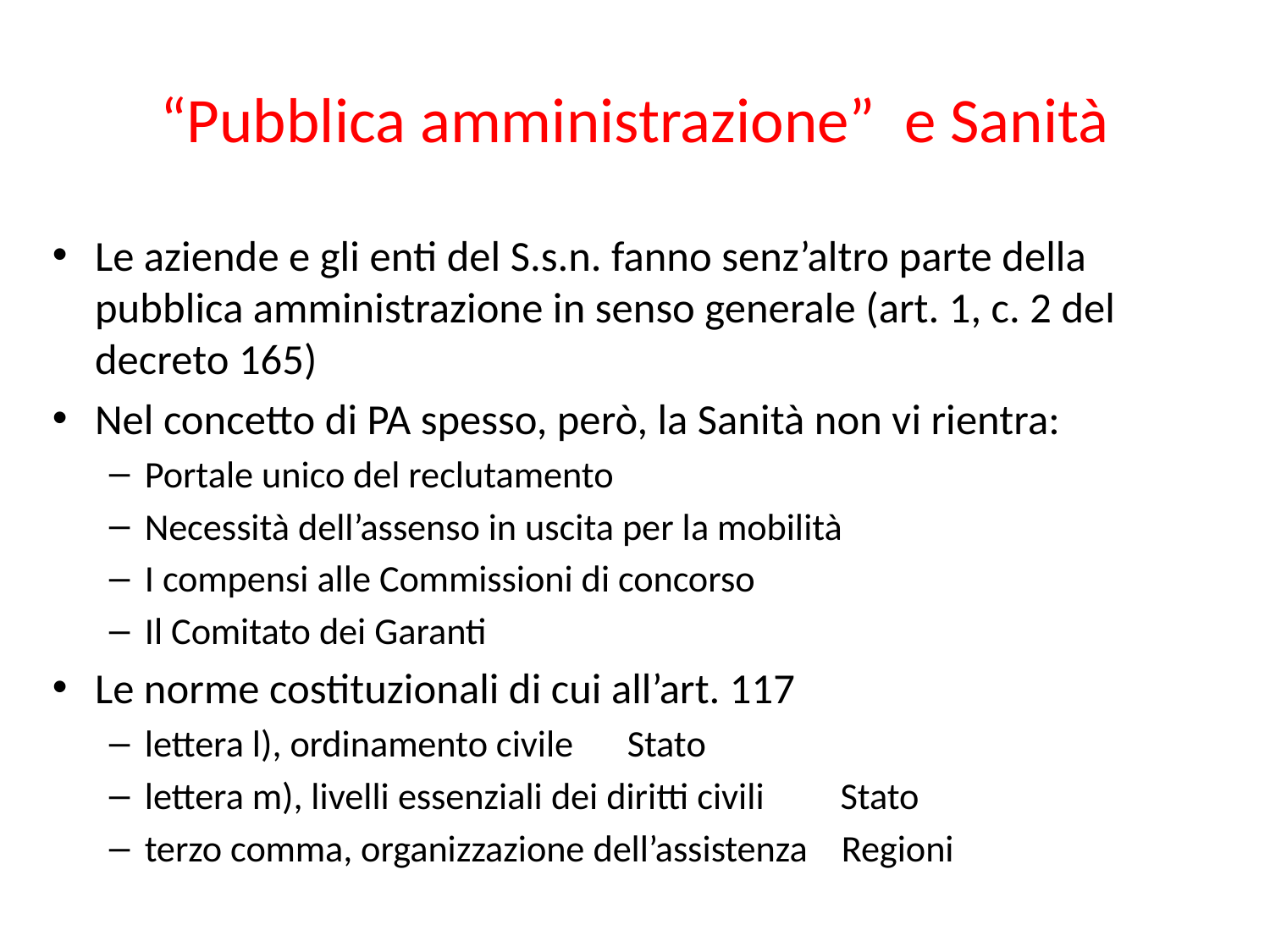

# “Pubblica amministrazione”  e Sanità
Le aziende e gli enti del S.s.n. fanno senz’altro parte della pubblica amministrazione in senso generale (art. 1, c. 2 del decreto 165)
Nel concetto di PA spesso, però, la Sanità non vi rientra:
Portale unico del reclutamento
Necessità dell’assenso in uscita per la mobilità
I compensi alle Commissioni di concorso
Il Comitato dei Garanti
Le norme costituzionali di cui all’art. 117
lettera l), ordinamento civile			Stato
lettera m), livelli essenziali dei diritti civili         Stato
terzo comma, organizzazione dell’assistenza    Regioni